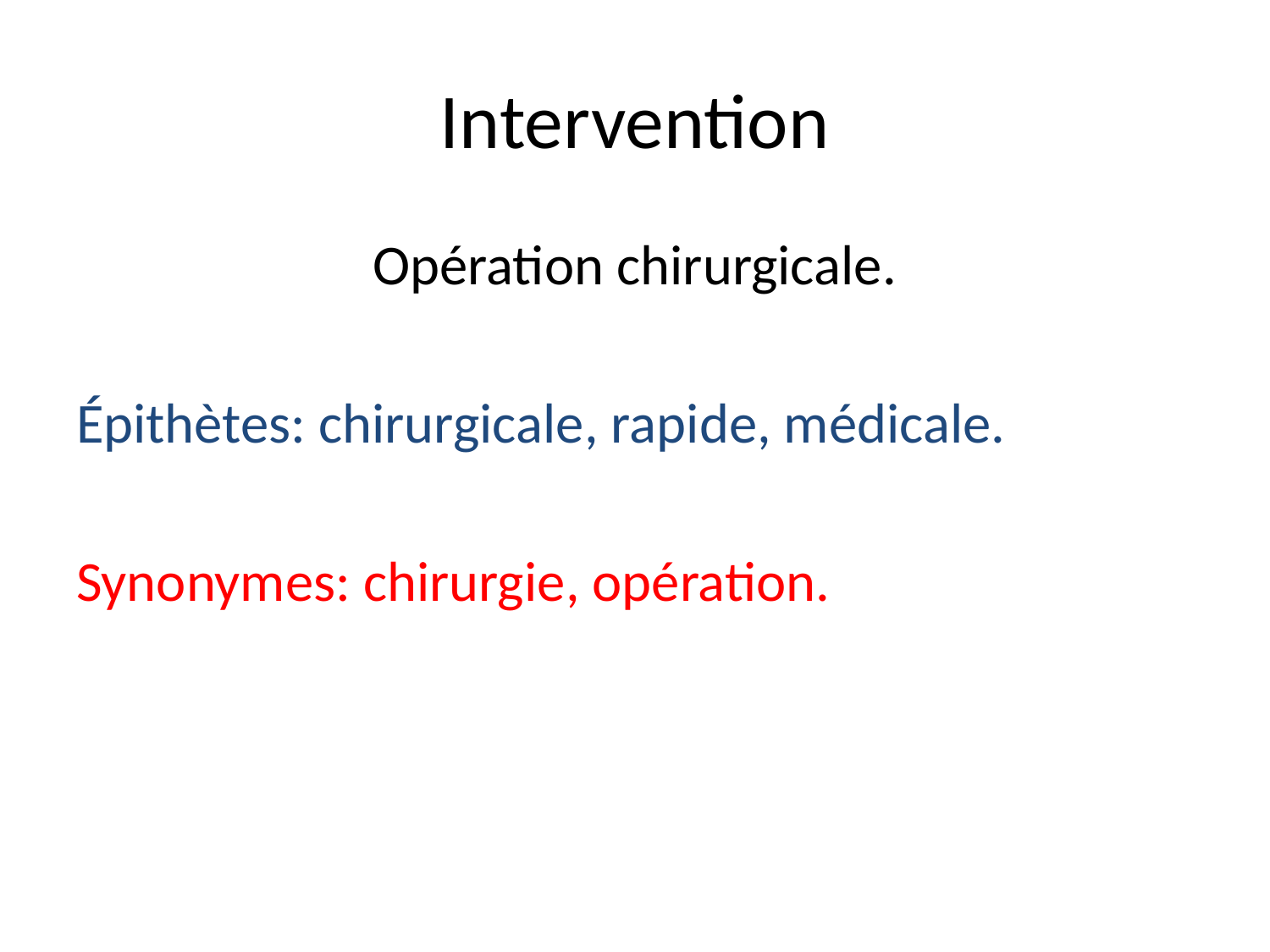

# Intervention
Opération chirurgicale.

Épithètes: chirurgicale, rapide, médicale.

Synonymes: chirurgie, opération.